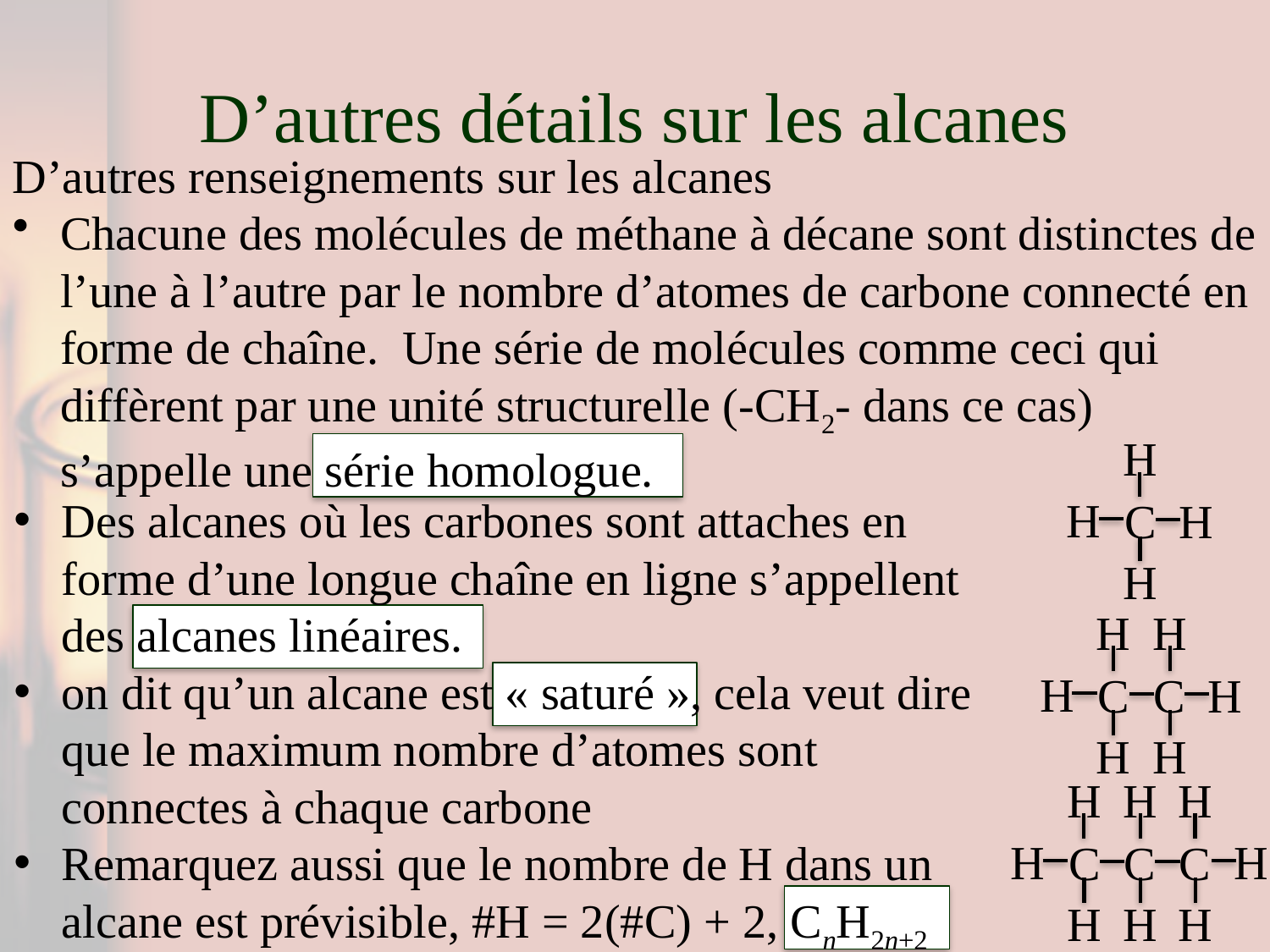

# D’autres détails sur les alcanes
D’autres renseignements sur les alcanes
Chacune des molécules de méthane à décane sont distinctes de l’une à l’autre par le nombre d’atomes de carbone connecté en forme de chaîne.  Une série de molécules comme ceci qui diffèrent par une unité structurelle (-CH2- dans ce cas) s’appelle une série homologue.
H

H
C
H
Des alcanes où les carbones sont attaches en forme d’une longue chaîne en ligne s’appellent des alcanes linéaires.
on dit qu’un alcane est « saturé », cela veut dire que le maximum nombre d’atomes sont connectes à chaque carbone
Remarquez aussi que le nombre de H dans un alcane est prévisible, #H = 2(#C) + 2, CnH2n+2
H
H
H

H
C
C
H

H
H
H
H
H
H
H
C
C
C
H
H
H